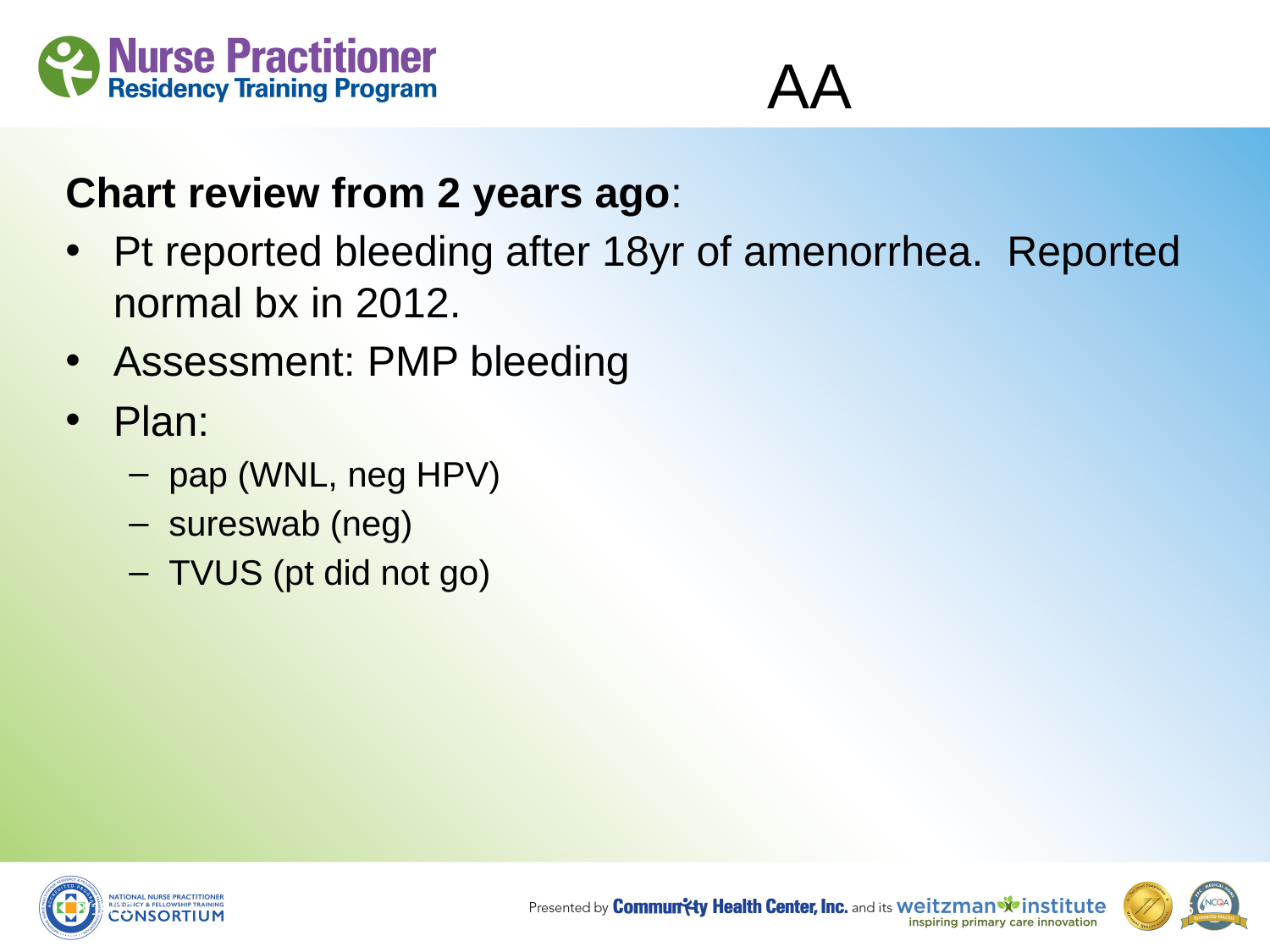

# AA
Chart review from 2 years ago:
Pt reported bleeding after 18yr of amenorrhea.  Reported normal bx in 2012.
Assessment: PMP bleeding
Plan:
pap (WNL, neg HPV)
sureswab (neg)
TVUS (pt did not go)
8/19/10
65